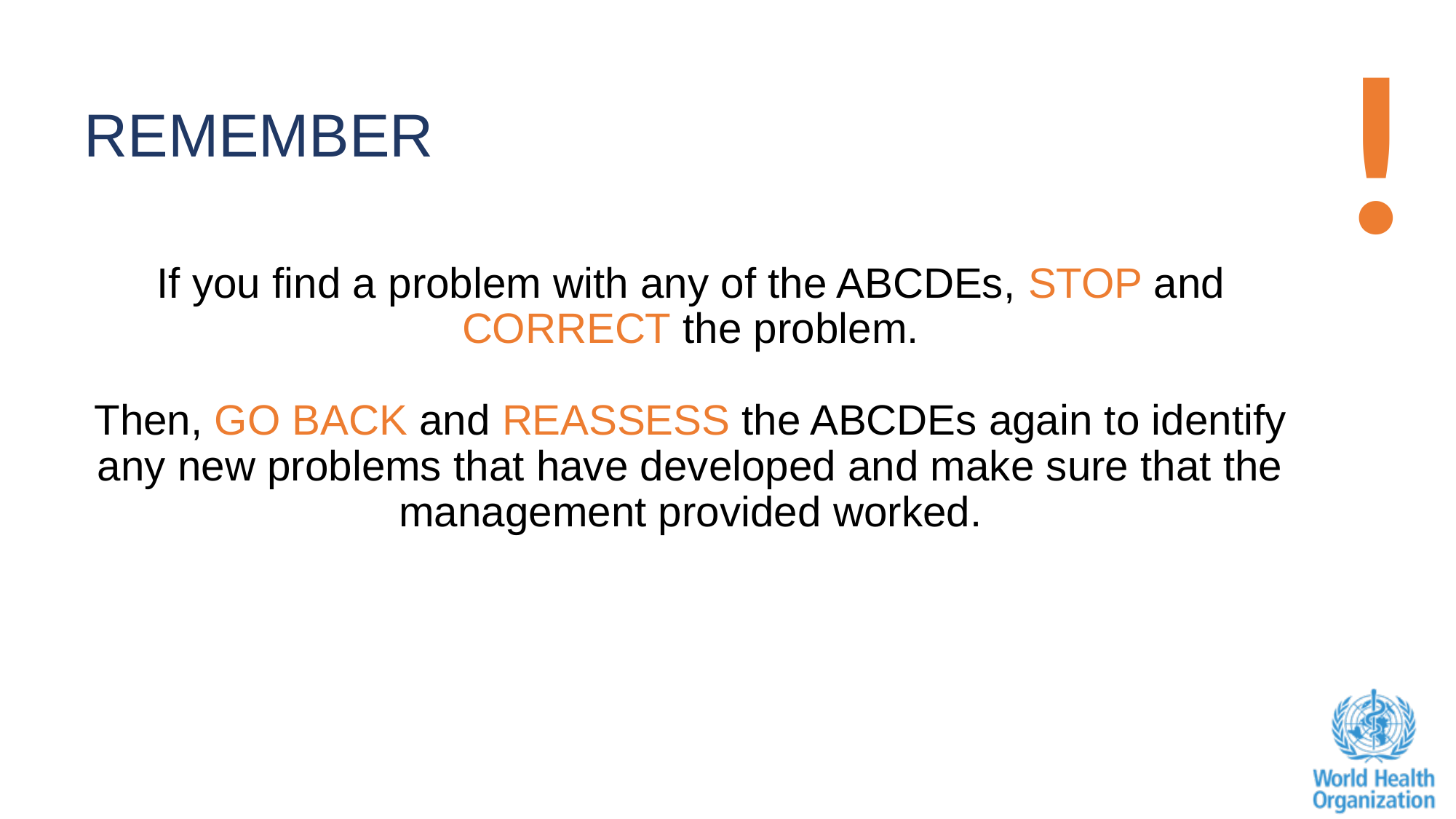

!
# REMEMBER
If you find a problem with any of the ABCDEs, STOP and CORRECT the problem.

Then, GO BACK and REASSESS the ABCDEs again to identify any new problems that have developed and make sure that the management provided worked.